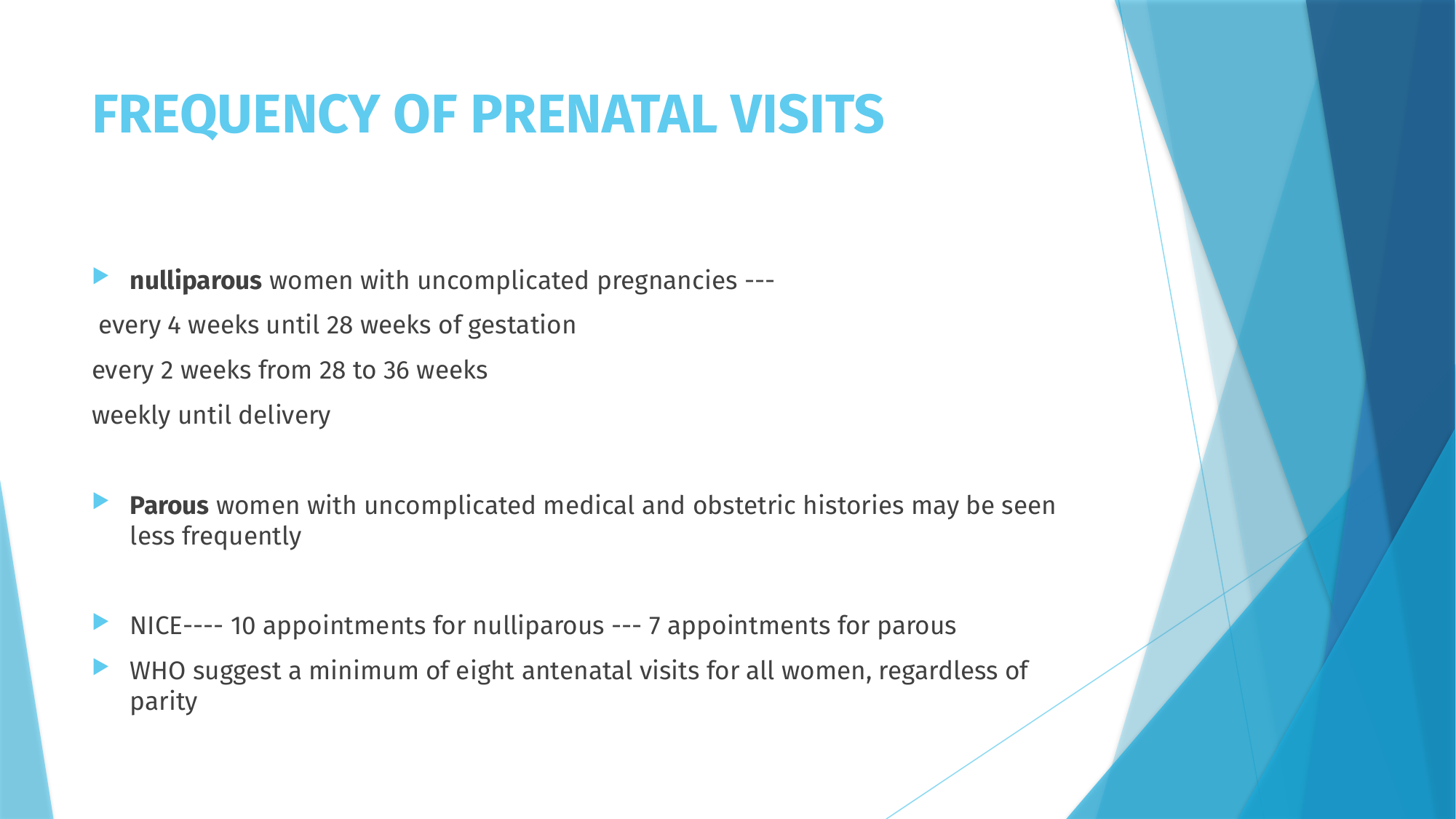

# FREQUENCY OF PRENATAL VISITS
nulliparous women with uncomplicated pregnancies ---
 every 4 weeks until 28 weeks of gestation
every 2 weeks from 28 to 36 weeks
weekly until delivery

Parous women with uncomplicated medical and obstetric histories may be seen less frequently

NICE---- 10 appointments for nulliparous --- 7 appointments for parous
WHO suggest a minimum of eight antenatal visits for all women, regardless of parity